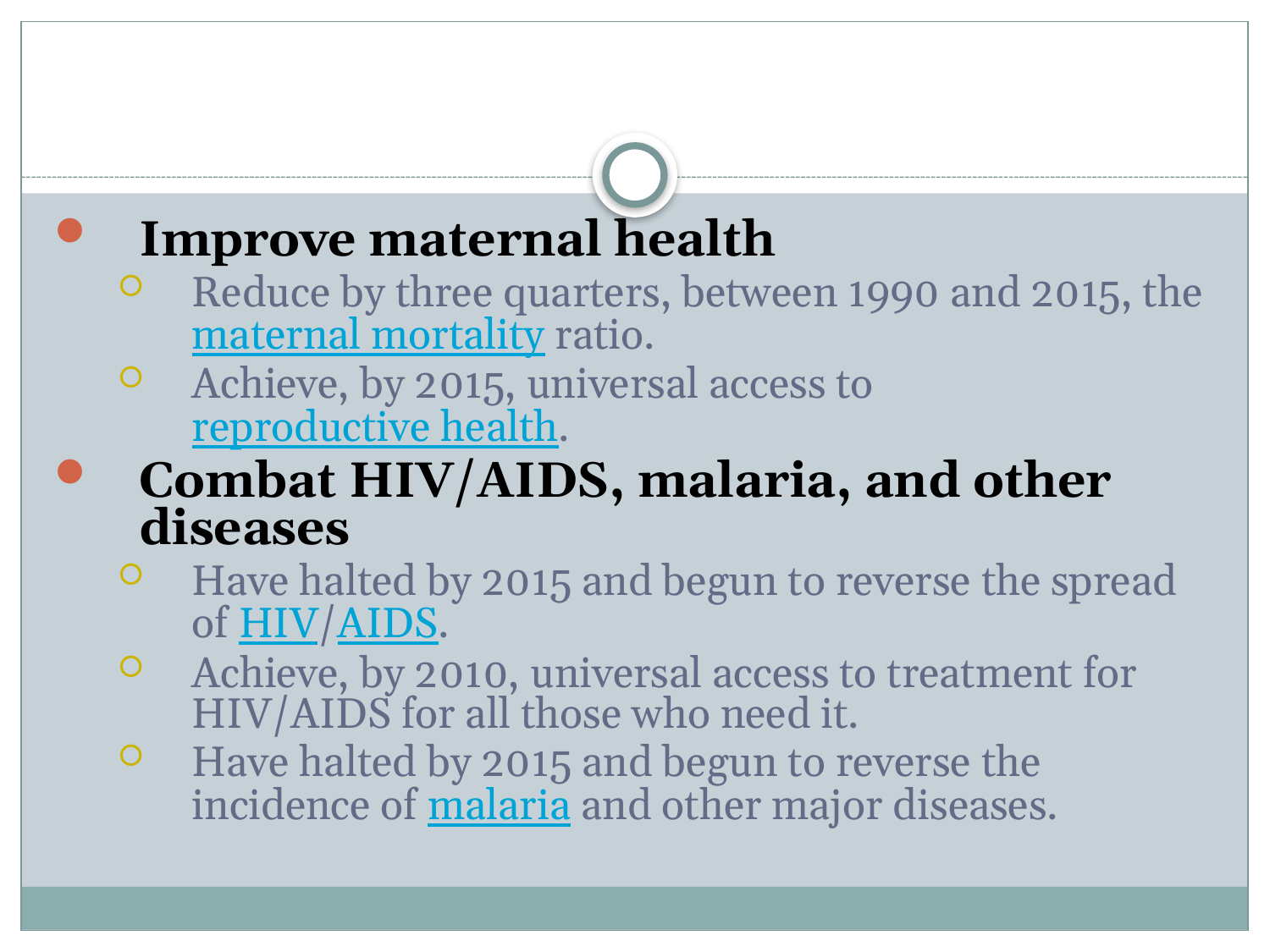

Improve maternal health
Reduce by three quarters, between 1990 and 2015, the maternal mortality ratio.
Achieve, by 2015, universal access to reproductive health.
Combat HIV/AIDS, malaria, and other diseases
Have halted by 2015 and begun to reverse the spread of HIV/AIDS.
Achieve, by 2010, universal access to treatment for HIV/AIDS for all those who need it.
Have halted by 2015 and begun to reverse the incidence of malaria and other major diseases.